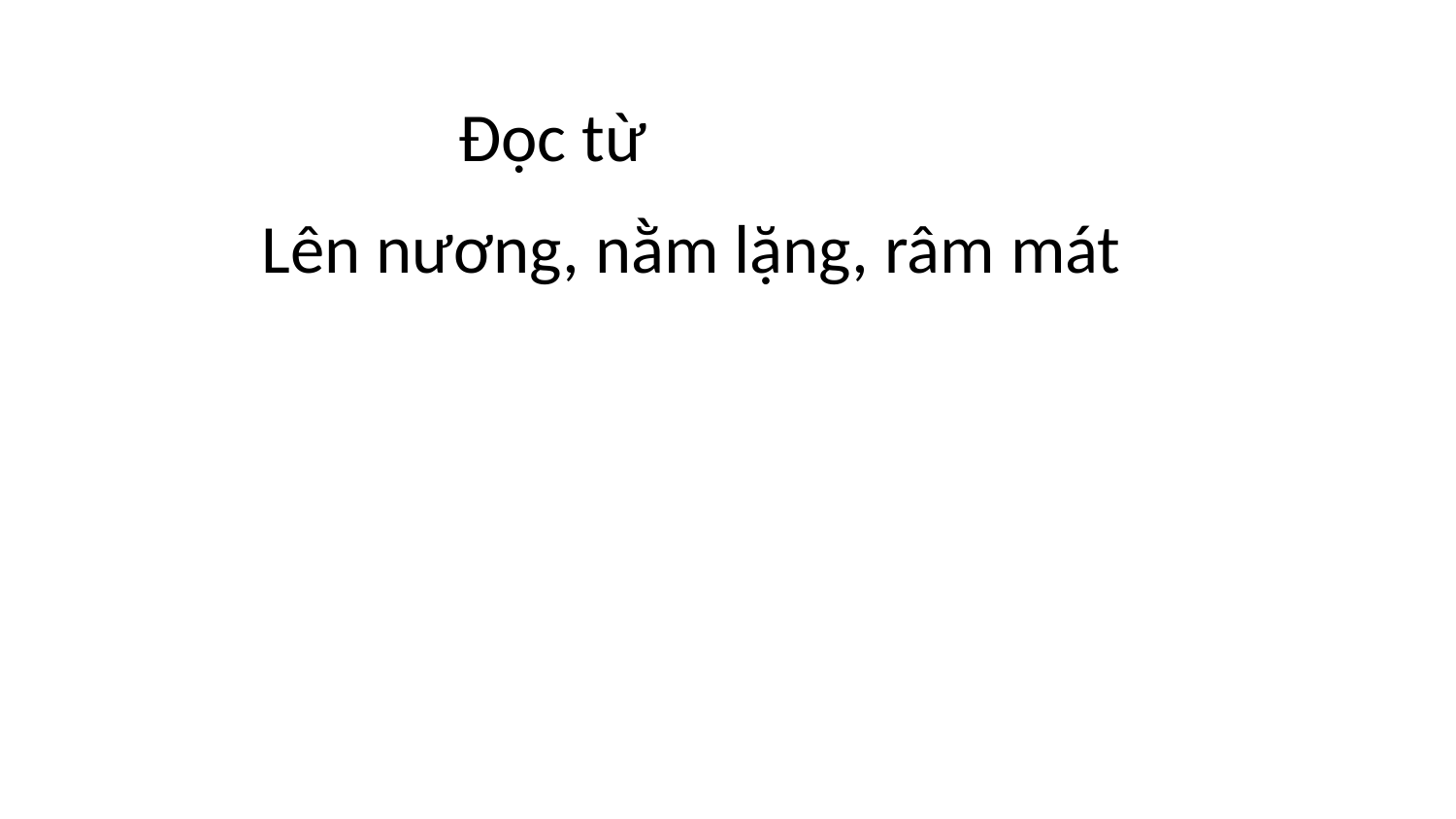

Đọc từ
Lên nương, nằm lặng, râm mát